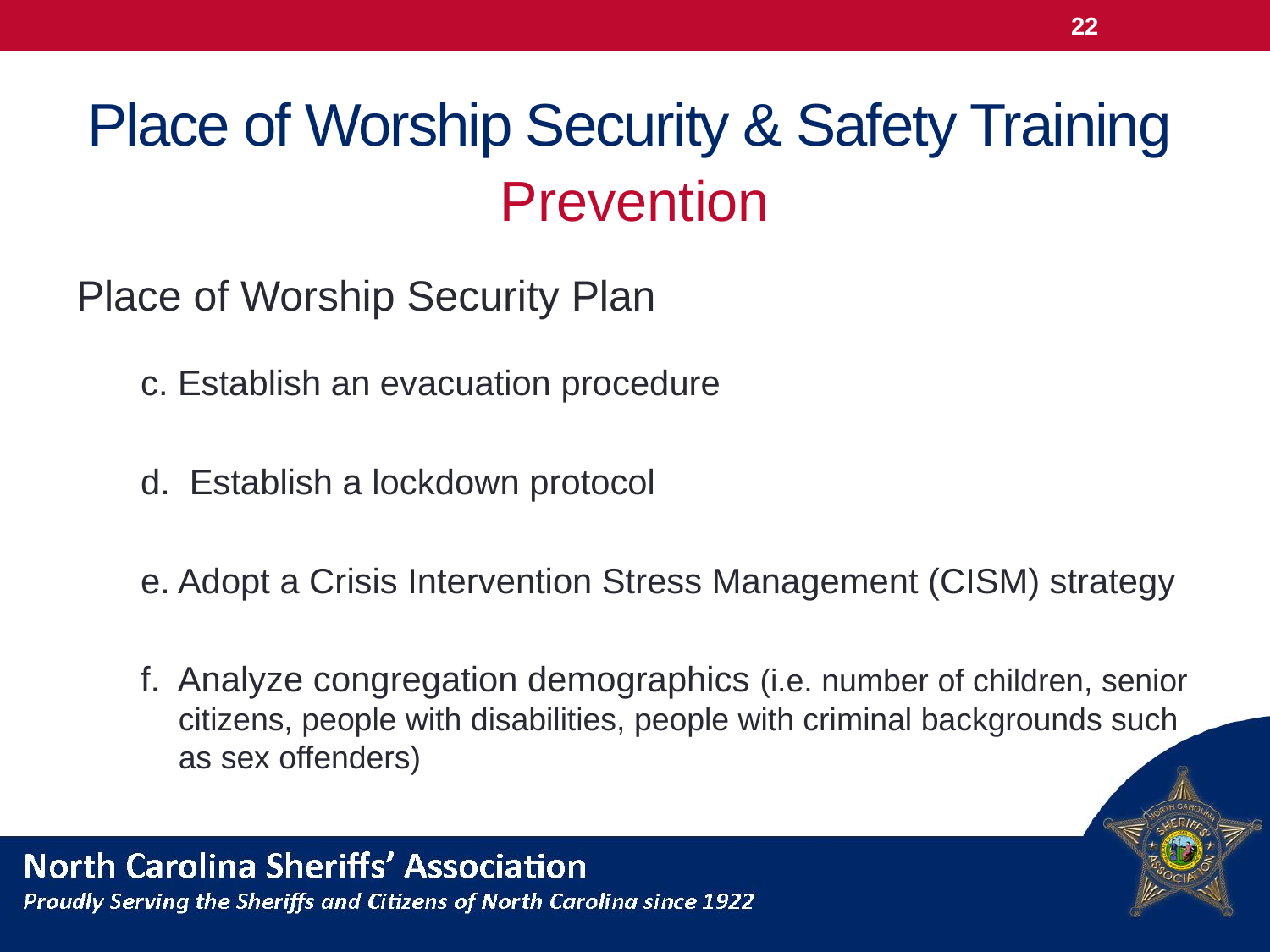

22
# Place of Worship Security & Safety Training
Prevention

Place of Worship Security Plan

c. Establish an evacuation procedure

d.  Establish a lockdown protocol

e. Adopt a Crisis Intervention Stress Management (CISM) strategy

f.  Analyze congregation demographics (i.e. number of children, senior citizens, people with disabilities, people with criminal backgrounds such as sex offenders)